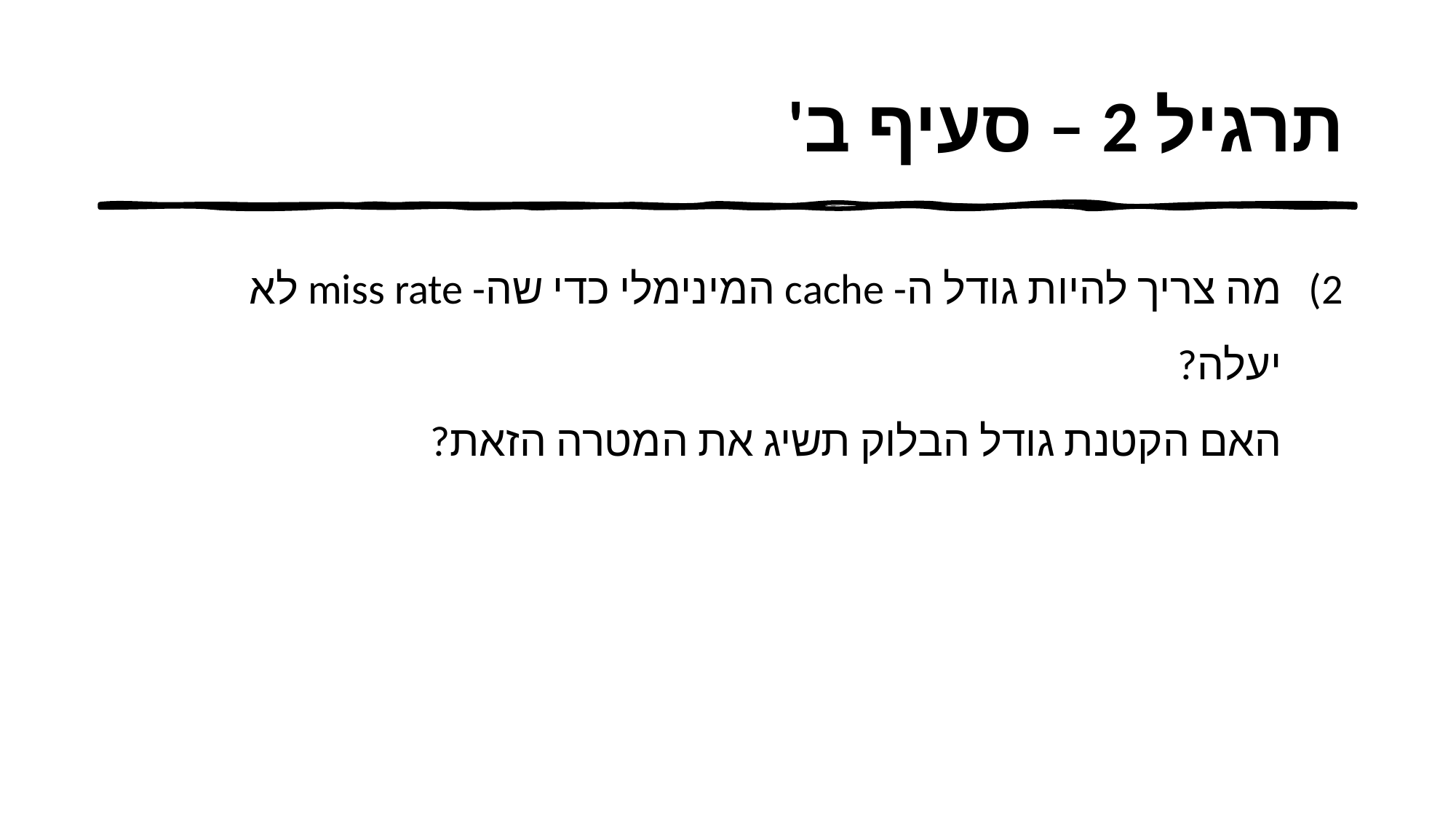

# תרגיל 2 – סעיף ב'
מה צריך להיות גודל ה- cache המינימלי כדי שה- miss rate לא יעלה?
האם הקטנת גודל הבלוק תשיג את המטרה הזאת?